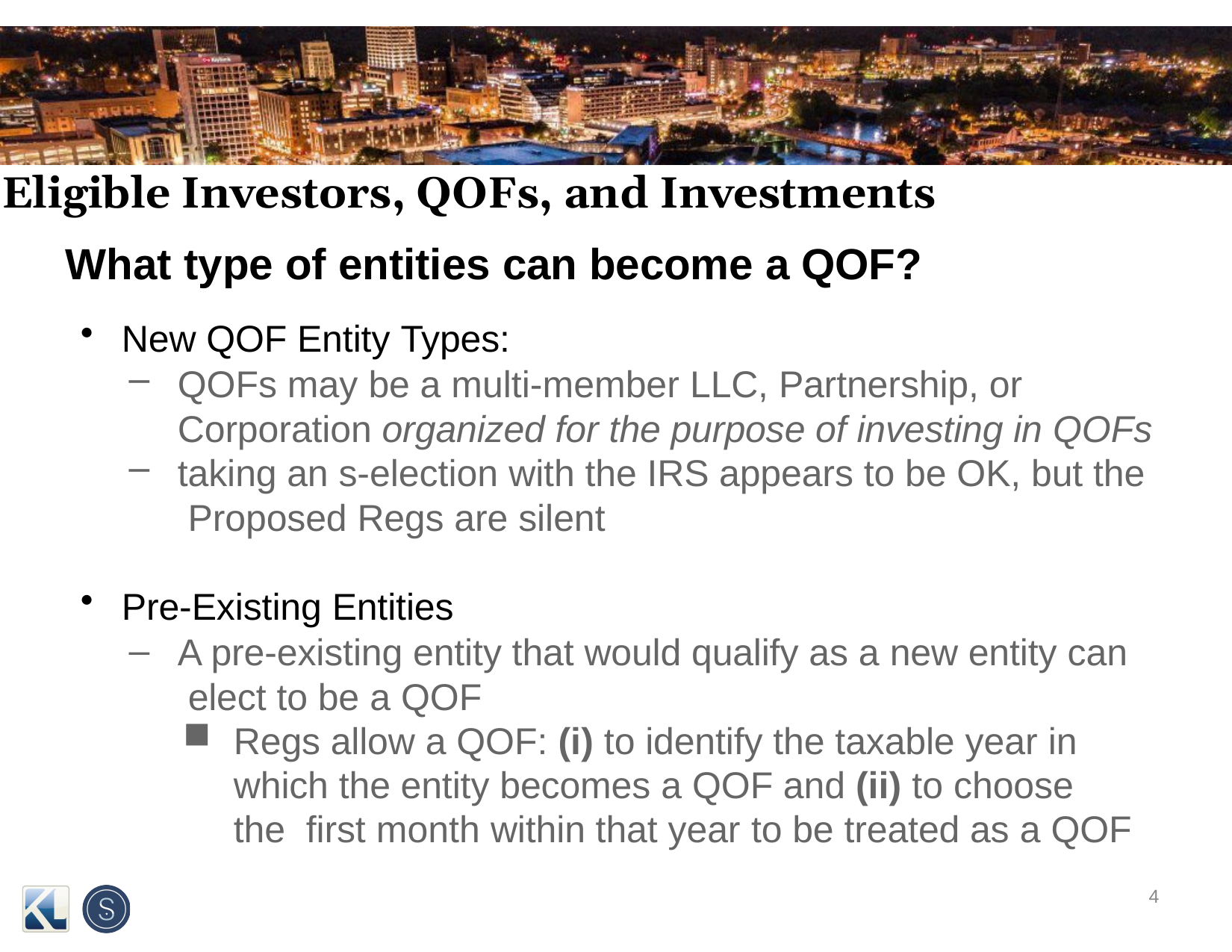

# Eligible Investors, QOFs, and Investments
What type of entities can become a QOF?
New QOF Entity Types:
QOFs may be a multi-member LLC, Partnership, or  Corporation organized for the purpose of investing in QOFs
taking an s-election with the IRS appears to be OK, but the  Proposed Regs are silent

Pre-Existing Entities
A pre-existing entity that would qualify as a new entity can  elect to be a QOF
Regs allow a QOF: (i) to identify the taxable year in  which the entity becomes a QOF and (ii) to choose the  first month within that year to be treated as a QOF
4